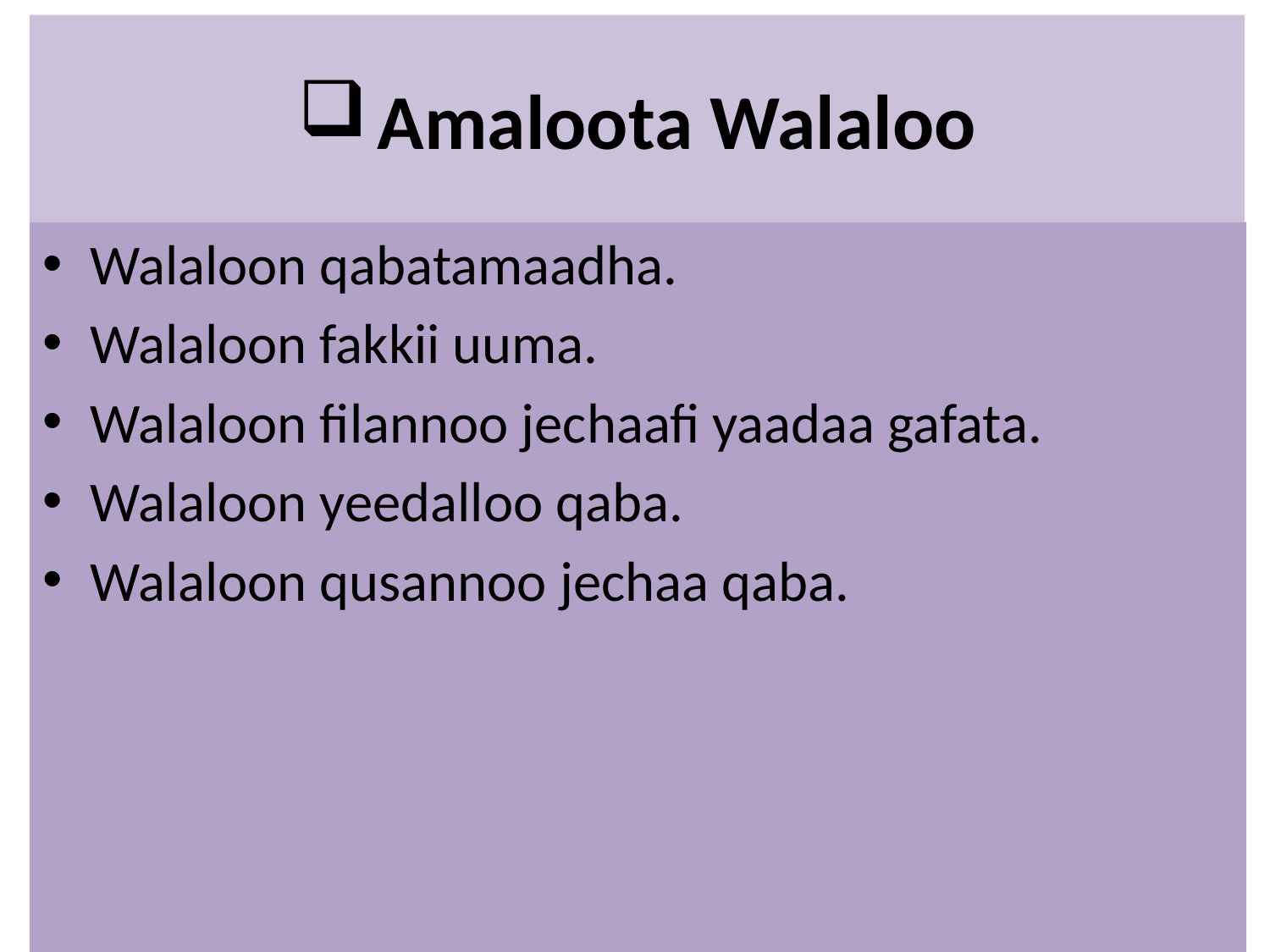

# Amaloota Walaloo
Walaloon qabatamaadha.
Walaloon fakkii uuma.
Walaloon filannoo jechaafi yaadaa gafata.
Walaloon yeedalloo qaba.
Walaloon qusannoo jechaa qaba.